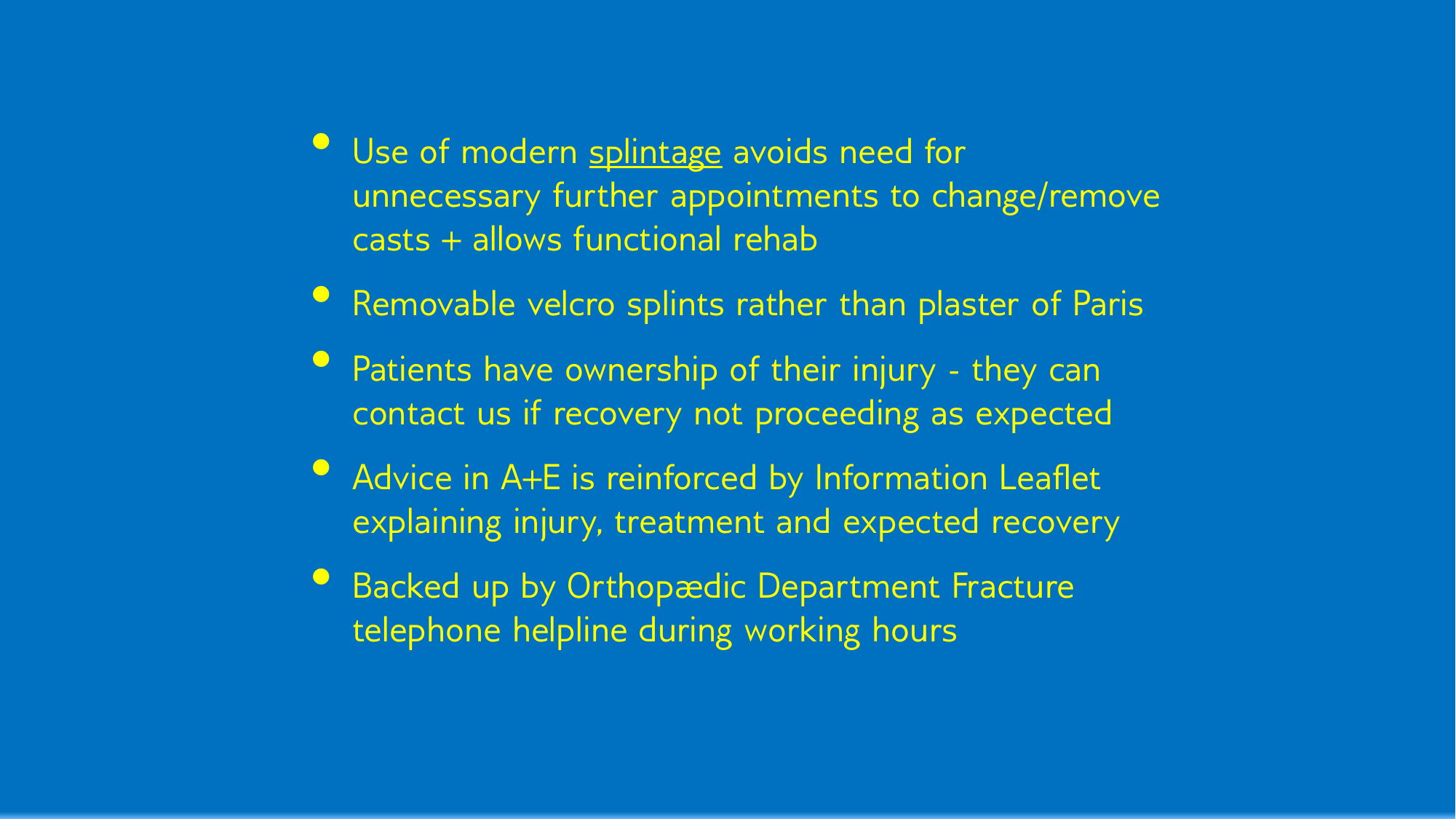

Use of modern splintage avoids need for unnecessary further appointments to change/remove casts + allows functional rehab
Removable velcro splints rather than plaster of Paris
Patients have ownership of their injury - they can contact us if recovery not proceeding as expected
Advice in A+E is reinforced by Information Leaflet explaining injury, treatment and expected recovery
Backed up by Orthopaedic Department Fracture telephone helpline during working hours